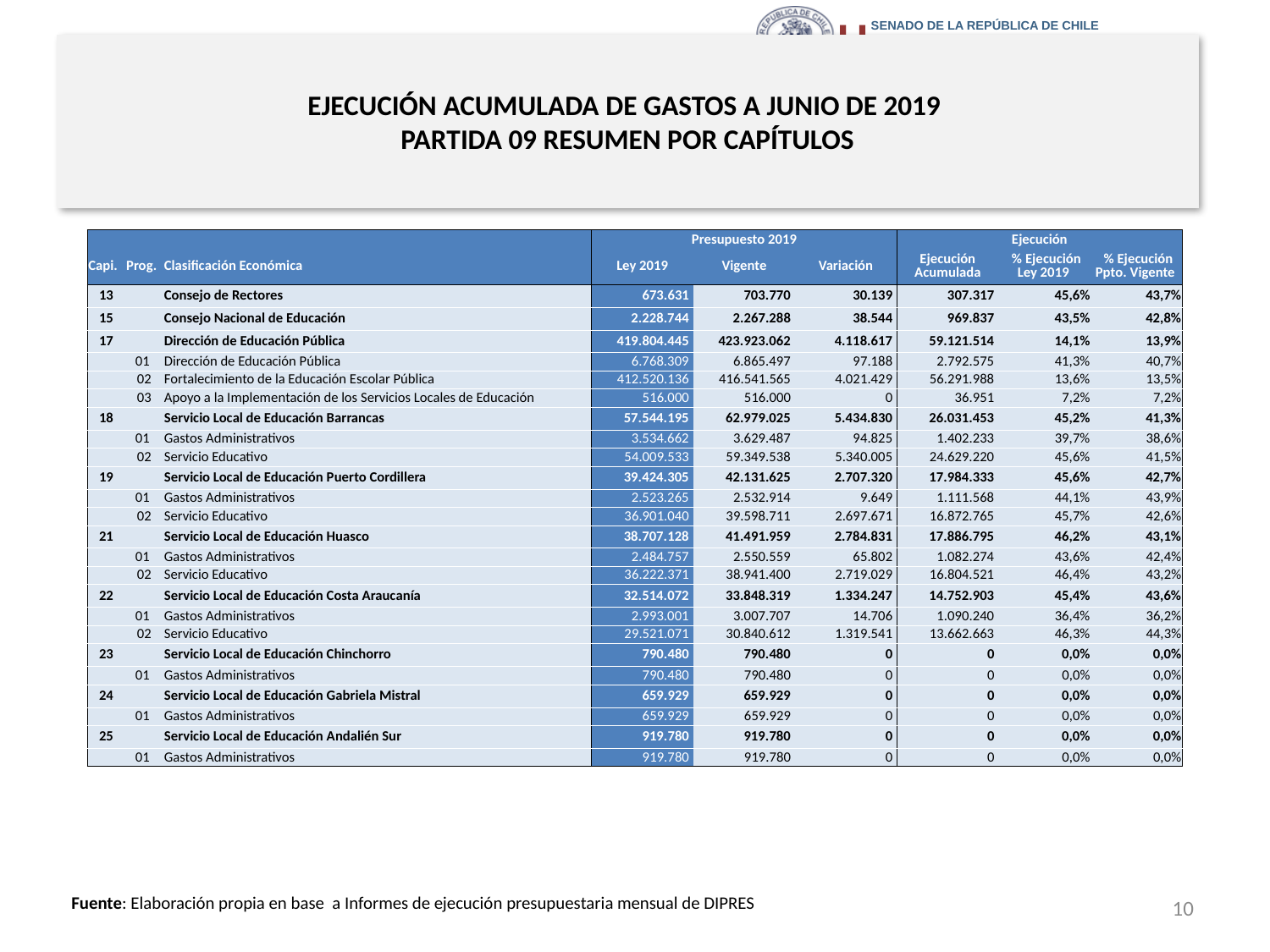

# EJECUCIÓN ACUMULADA DE GASTOS A JUNIO DE 2019 PARTIDA 09 RESUMEN POR CAPÍTULOS
en miles de pesos 2019                                                                                                                      …2 de 2
|  |  |  | Presupuesto 2019 |  |  | Ejecución |  |  |
| --- | --- | --- | --- | --- | --- | --- | --- | --- |
| Capi. | Prog. | Clasificación Económica | Ley 2019 | Vigente | Variación | Ejecución Acumulada | % Ejecución Ley 2019 | % Ejecución Ppto. Vigente |
| 13 |  | Consejo de Rectores | 673.631 | 703.770 | 30.139 | 307.317 | 45,6% | 43,7% |
| 15 |  | Consejo Nacional de Educación | 2.228.744 | 2.267.288 | 38.544 | 969.837 | 43,5% | 42,8% |
| 17 |  | Dirección de Educación Pública | 419.804.445 | 423.923.062 | 4.118.617 | 59.121.514 | 14,1% | 13,9% |
|  | 01 | Dirección de Educación Pública | 6.768.309 | 6.865.497 | 97.188 | 2.792.575 | 41,3% | 40,7% |
|  | 02 | Fortalecimiento de la Educación Escolar Pública | 412.520.136 | 416.541.565 | 4.021.429 | 56.291.988 | 13,6% | 13,5% |
|  | 03 | Apoyo a la Implementación de los Servicios Locales de Educación | 516.000 | 516.000 | 0 | 36.951 | 7,2% | 7,2% |
| 18 |  | Servicio Local de Educación Barrancas | 57.544.195 | 62.979.025 | 5.434.830 | 26.031.453 | 45,2% | 41,3% |
|  | 01 | Gastos Administrativos | 3.534.662 | 3.629.487 | 94.825 | 1.402.233 | 39,7% | 38,6% |
|  | 02 | Servicio Educativo | 54.009.533 | 59.349.538 | 5.340.005 | 24.629.220 | 45,6% | 41,5% |
| 19 |  | Servicio Local de Educación Puerto Cordillera | 39.424.305 | 42.131.625 | 2.707.320 | 17.984.333 | 45,6% | 42,7% |
|  | 01 | Gastos Administrativos | 2.523.265 | 2.532.914 | 9.649 | 1.111.568 | 44,1% | 43,9% |
|  | 02 | Servicio Educativo | 36.901.040 | 39.598.711 | 2.697.671 | 16.872.765 | 45,7% | 42,6% |
| 21 |  | Servicio Local de Educación Huasco | 38.707.128 | 41.491.959 | 2.784.831 | 17.886.795 | 46,2% | 43,1% |
|  | 01 | Gastos Administrativos | 2.484.757 | 2.550.559 | 65.802 | 1.082.274 | 43,6% | 42,4% |
|  | 02 | Servicio Educativo | 36.222.371 | 38.941.400 | 2.719.029 | 16.804.521 | 46,4% | 43,2% |
| 22 |  | Servicio Local de Educación Costa Araucanía | 32.514.072 | 33.848.319 | 1.334.247 | 14.752.903 | 45,4% | 43,6% |
|  | 01 | Gastos Administrativos | 2.993.001 | 3.007.707 | 14.706 | 1.090.240 | 36,4% | 36,2% |
|  | 02 | Servicio Educativo | 29.521.071 | 30.840.612 | 1.319.541 | 13.662.663 | 46,3% | 44,3% |
| 23 |  | Servicio Local de Educación Chinchorro | 790.480 | 790.480 | 0 | 0 | 0,0% | 0,0% |
|  | 01 | Gastos Administrativos | 790.480 | 790.480 | 0 | 0 | 0,0% | 0,0% |
| 24 |  | Servicio Local de Educación Gabriela Mistral | 659.929 | 659.929 | 0 | 0 | 0,0% | 0,0% |
|  | 01 | Gastos Administrativos | 659.929 | 659.929 | 0 | 0 | 0,0% | 0,0% |
| 25 |  | Servicio Local de Educación Andalién Sur | 919.780 | 919.780 | 0 | 0 | 0,0% | 0,0% |
|  | 01 | Gastos Administrativos | 919.780 | 919.780 | 0 | 0 | 0,0% | 0,0% |
10